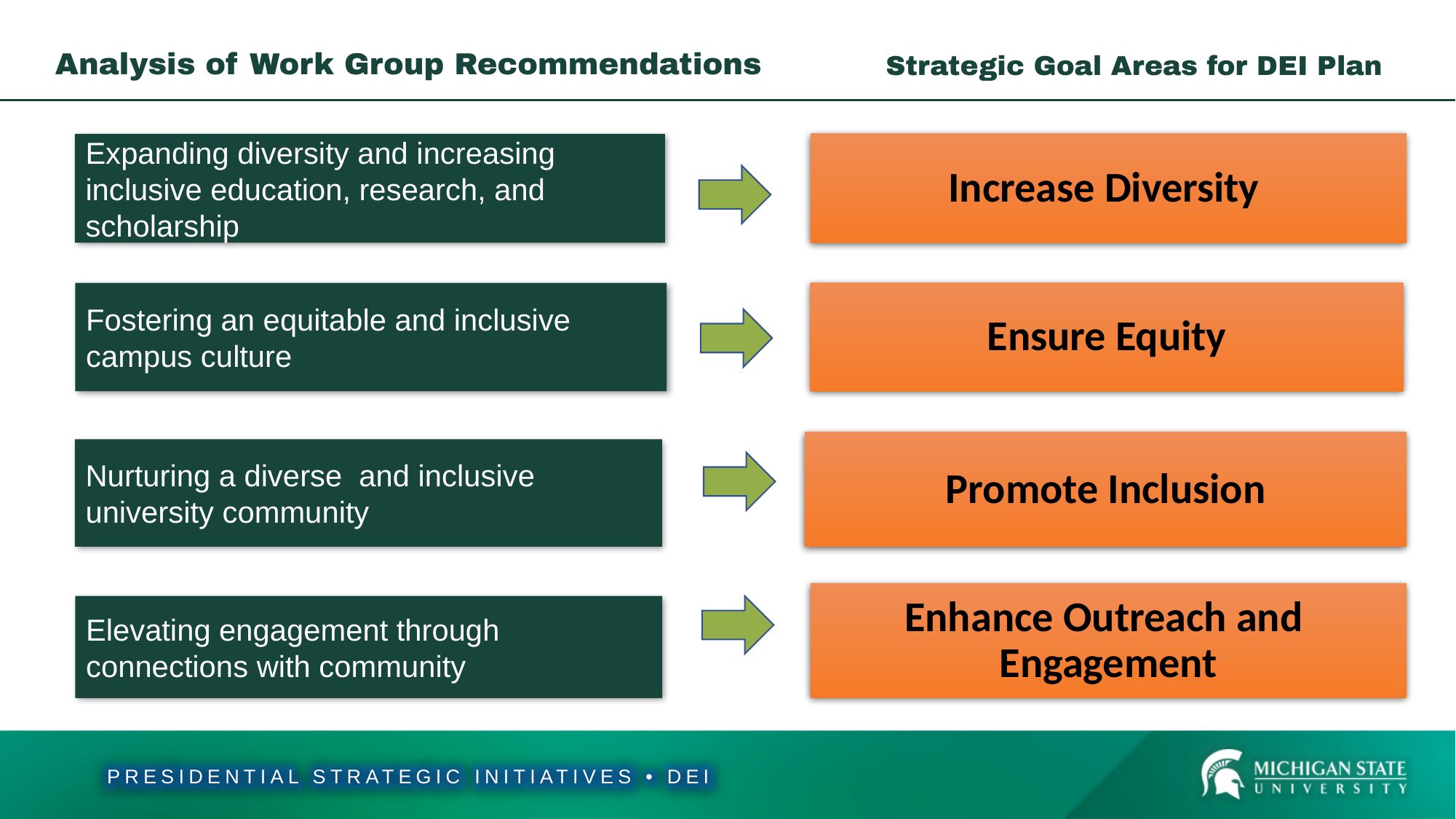

Analysis of Work Group Recommendations / Strategic Goal Areas for DEI Plan
Analysis of Work Group Recommendations
Strategic Goal Areas for DEI Plan
Expanding diversity and increasing  inclusive education, research, and scholarship
Increase Diversity

Fostering an equitable and inclusive campus culture
Ensure Equity

Promote Inclusion
Nurturing a diverse  and inclusive university community

Enhance Outreach and  Engagement
Elevating engagement through  connections with community